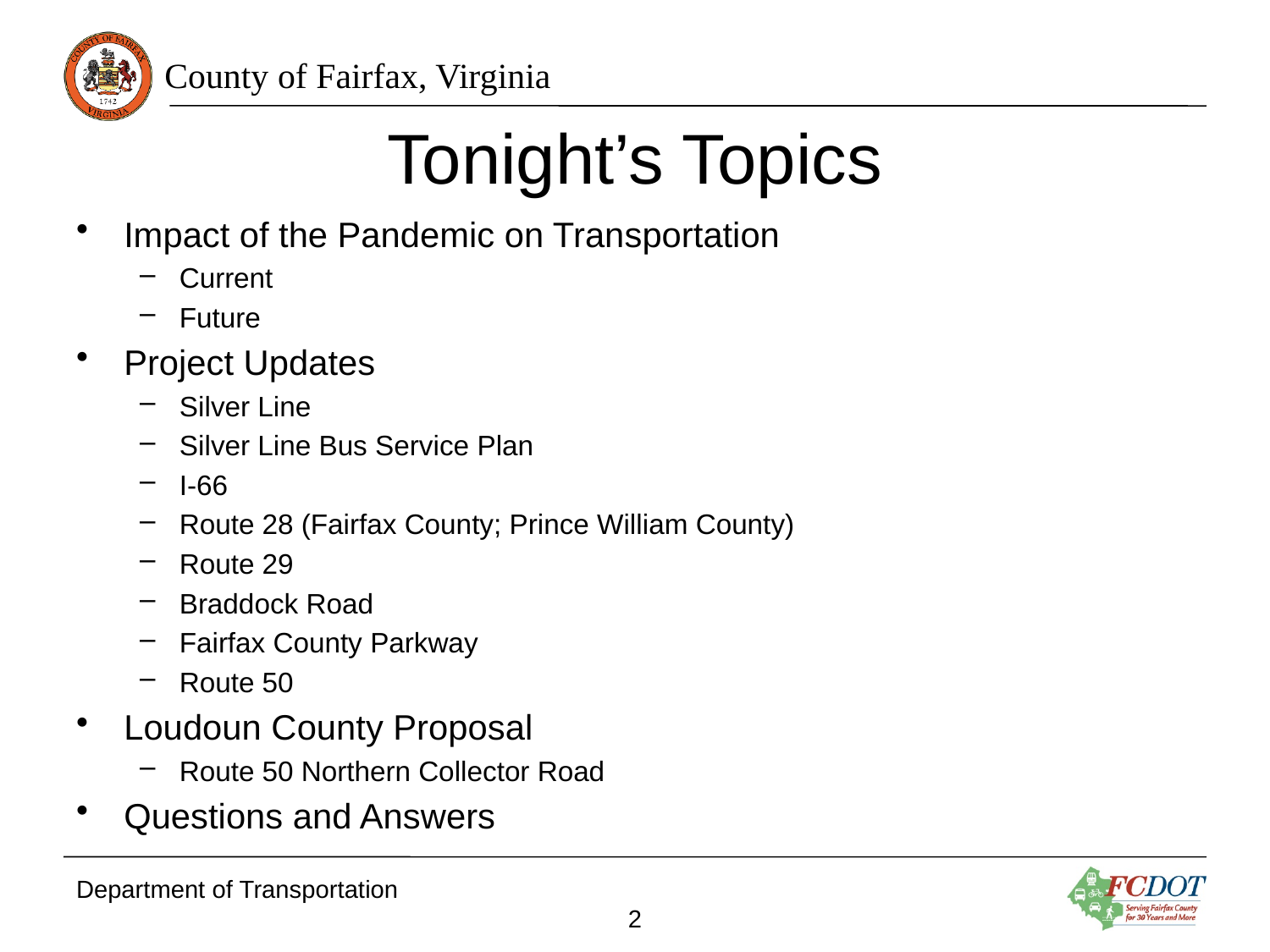

# Tonight’s Topics
Impact of the Pandemic on Transportation
Current
Future
Project Updates
Silver Line
Silver Line Bus Service Plan
I-66
Route 28 (Fairfax County; Prince William County)
Route 29
Braddock Road
Fairfax County Parkway
Route 50
Loudoun County Proposal
Route 50 Northern Collector Road
Questions and Answers

Department of Transportation
2